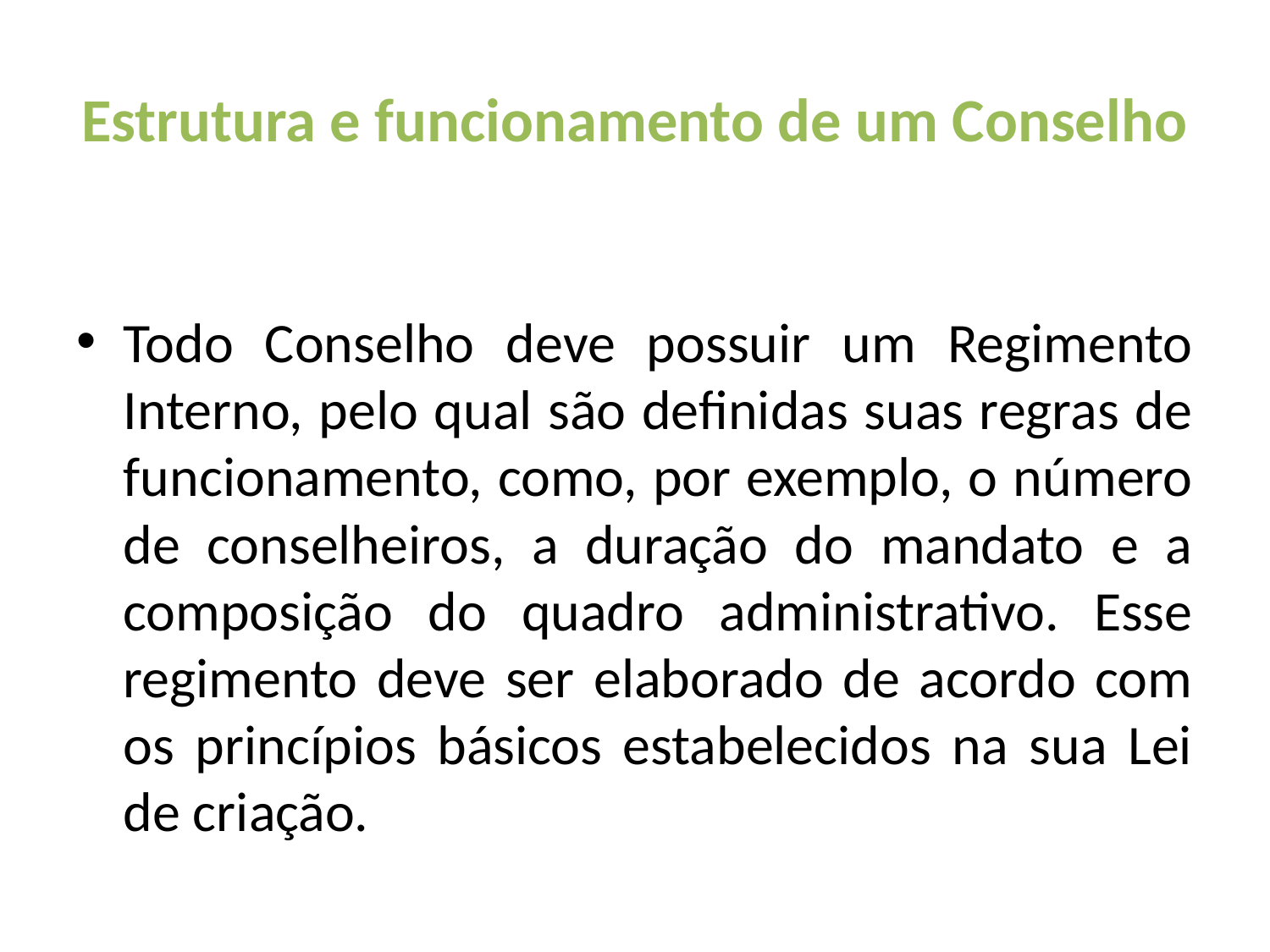

# Estrutura e funcionamento de um Conselho

Todo Conselho deve possuir um Regimento Interno, pelo qual são definidas suas regras de funcionamento, como, por exemplo, o número de conselheiros, a duração do mandato e a composição do quadro administrativo. Esse regimento deve ser elaborado de acordo com os princípios básicos estabelecidos na sua Lei de criação.